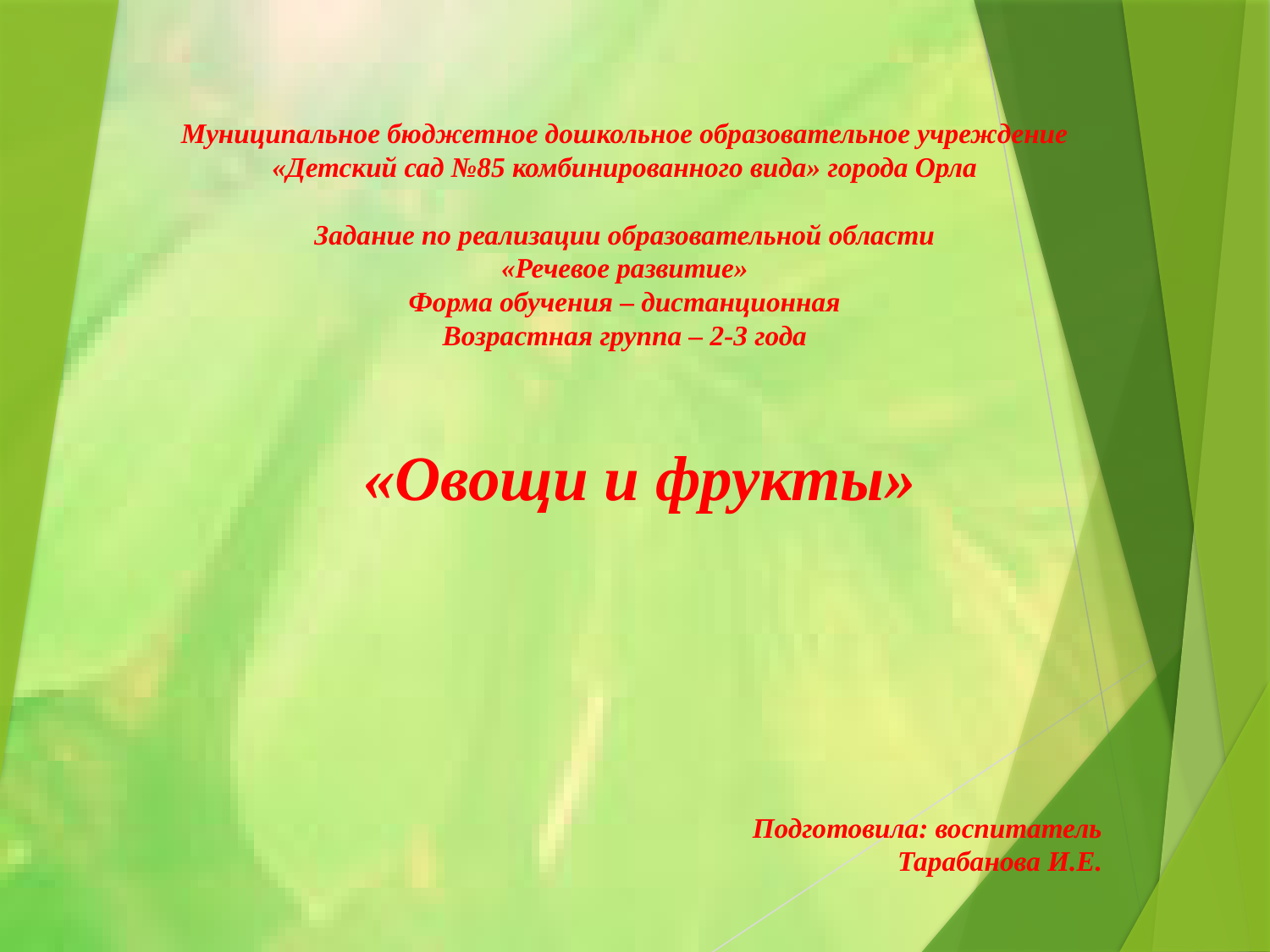

# Муниципальное бюджетное дошкольное образовательное учреждение «Детский сад №85 комбинированного вида» города Орла Задание по реализации образовательной области «Речевое развитие» Форма обучения – дистанционная Возрастная группа – 2-3 года
«Овощи и фрукты»

Подготовила: воспитатель
Тарабанова И.Е.